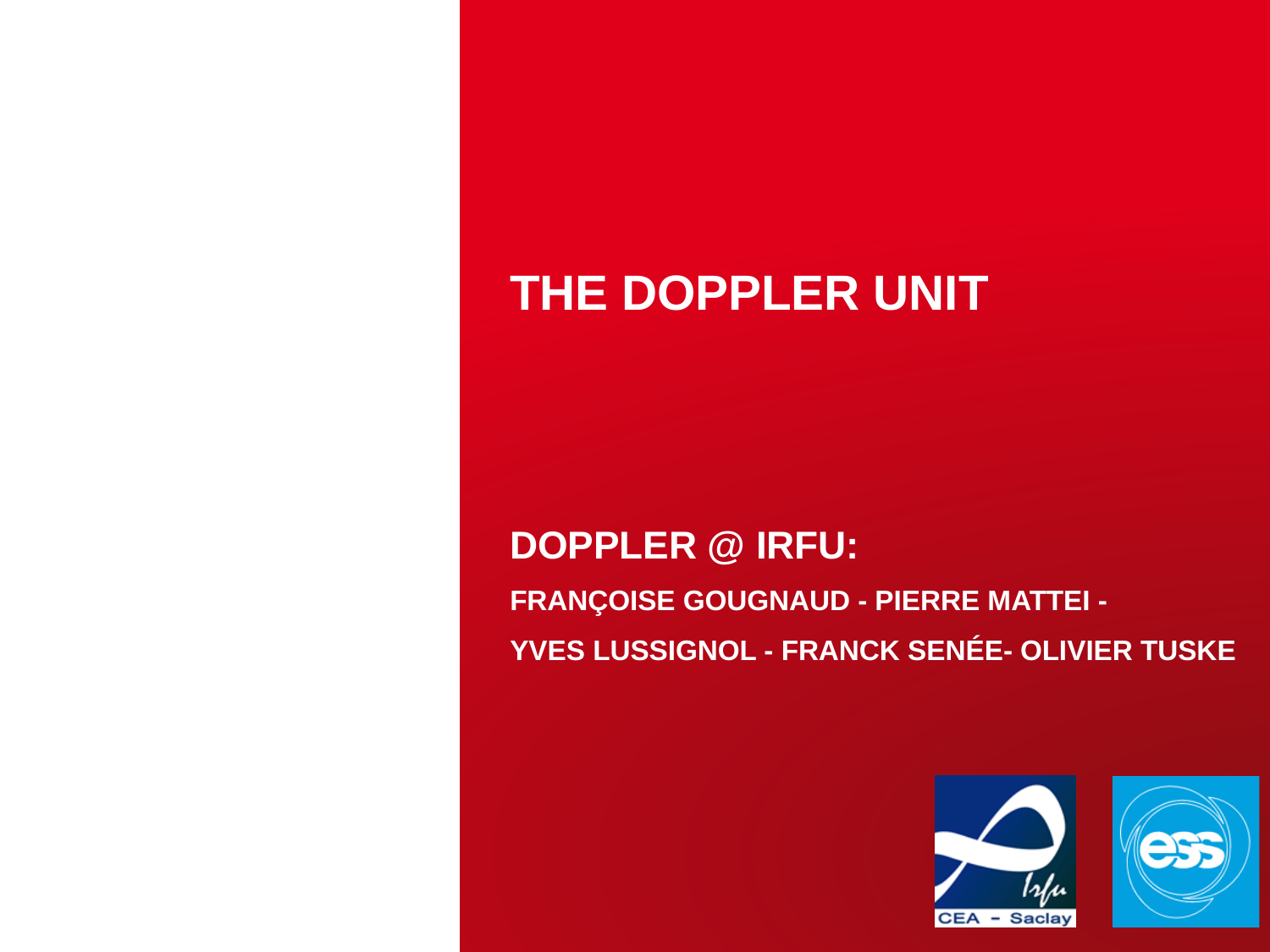

# THE DOPPLER UNIT DOppler @ IRFU: françoise gougnaud - pierre mattei - yves lussignol - FRANCK SENÉE- Olivier tuske
|  PAGE 19